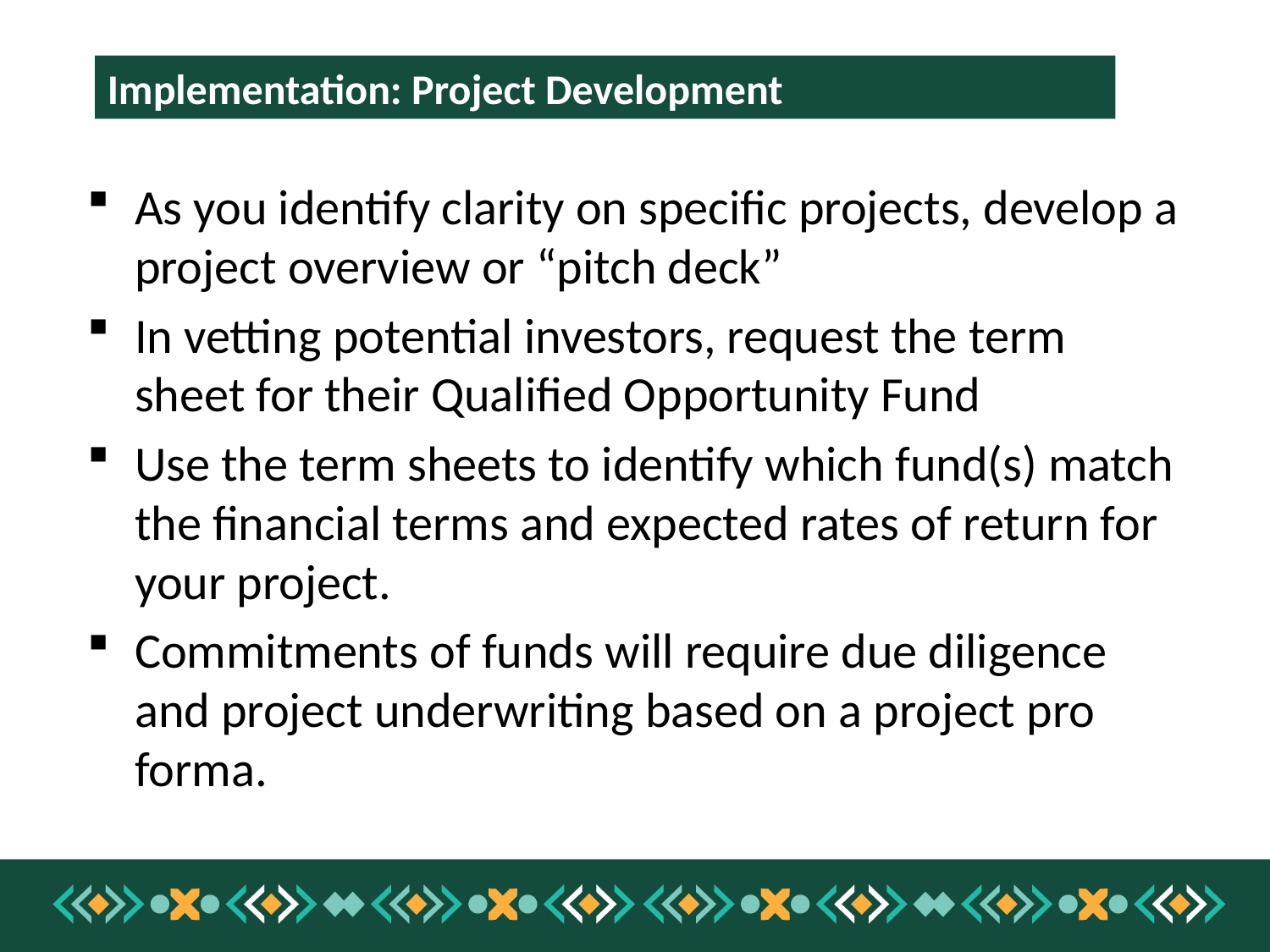

Implementation: Project Development
As you identify clarity on specific projects, develop a project overview or “pitch deck”
In vetting potential investors, request the term sheet for their Qualified Opportunity Fund
Use the term sheets to identify which fund(s) match the financial terms and expected rates of return for your project.
Commitments of funds will require due diligence and project underwriting based on a project pro forma.